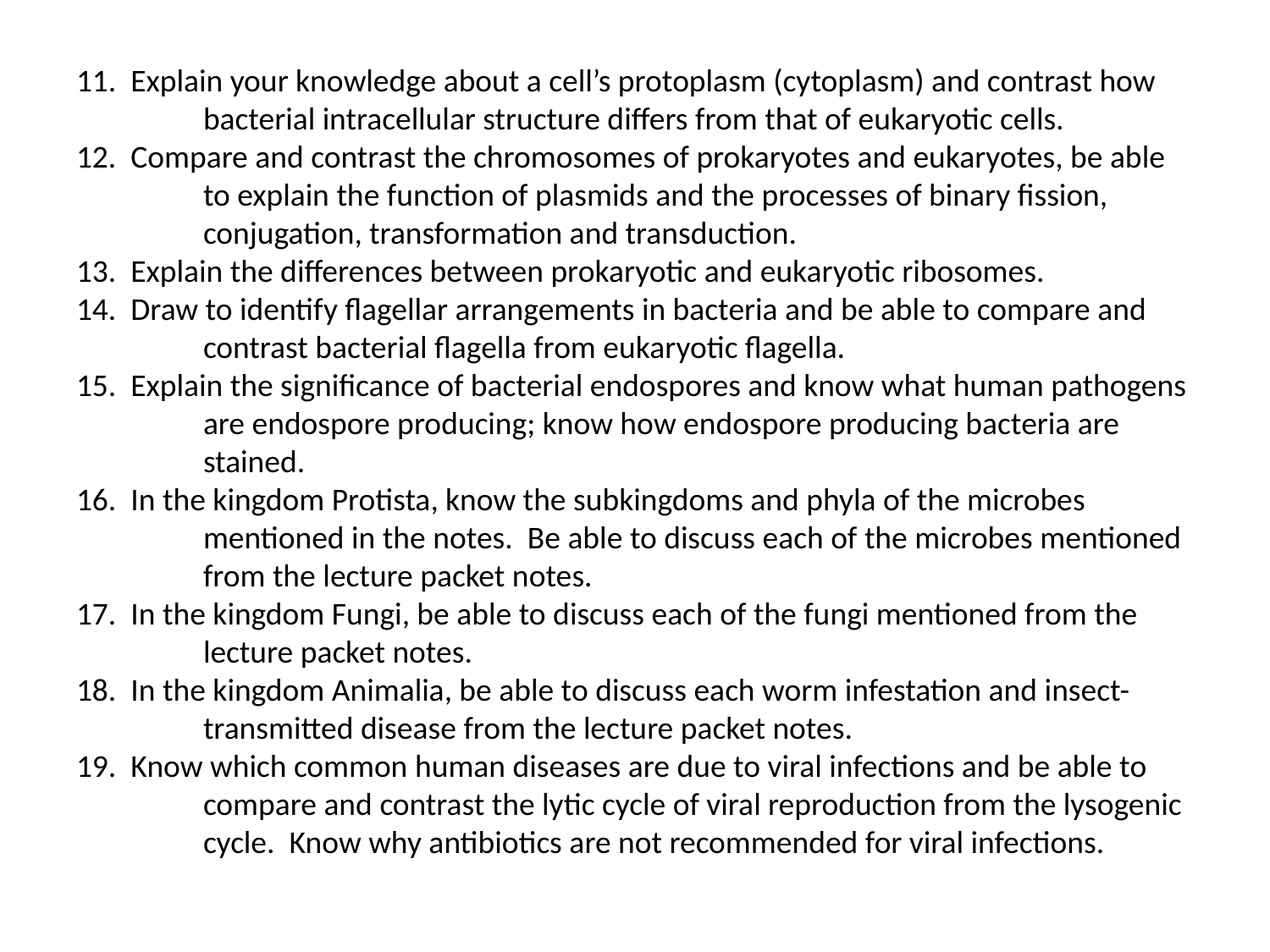

# 11.  Explain your knowledge about a cell’s protoplasm (cytoplasm) and contrast how 	bacterial intracellular structure differs from that of eukaryotic cells. 12.  Compare and contrast the chromosomes of prokaryotes and eukaryotes, be able 	to explain the function of plasmids and the processes of binary fission, 	conjugation, transformation and transduction. 13.  Explain the differences between prokaryotic and eukaryotic ribosomes. 14.  Draw to identify flagellar arrangements in bacteria and be able to compare and 	contrast bacterial flagella from eukaryotic flagella. 15.  Explain the significance of bacterial endospores and know what human pathogens 	are endospore producing; know how endospore producing bacteria are 	stained. 16.  In the kingdom Protista, know the subkingdoms and phyla of the microbes 	mentioned in the notes.  Be able to discuss each of the microbes mentioned 	from the lecture packet notes. 17.  In the kingdom Fungi, be able to discuss each of the fungi mentioned from the 	lecture packet notes. 18.  In the kingdom Animalia, be able to discuss each worm infestation and insect-	transmitted disease from the lecture packet notes. 19.  Know which common human diseases are due to viral infections and be able to 	compare and contrast the lytic cycle of viral reproduction from the lysogenic 	cycle.  Know why antibiotics are not recommended for viral infections.